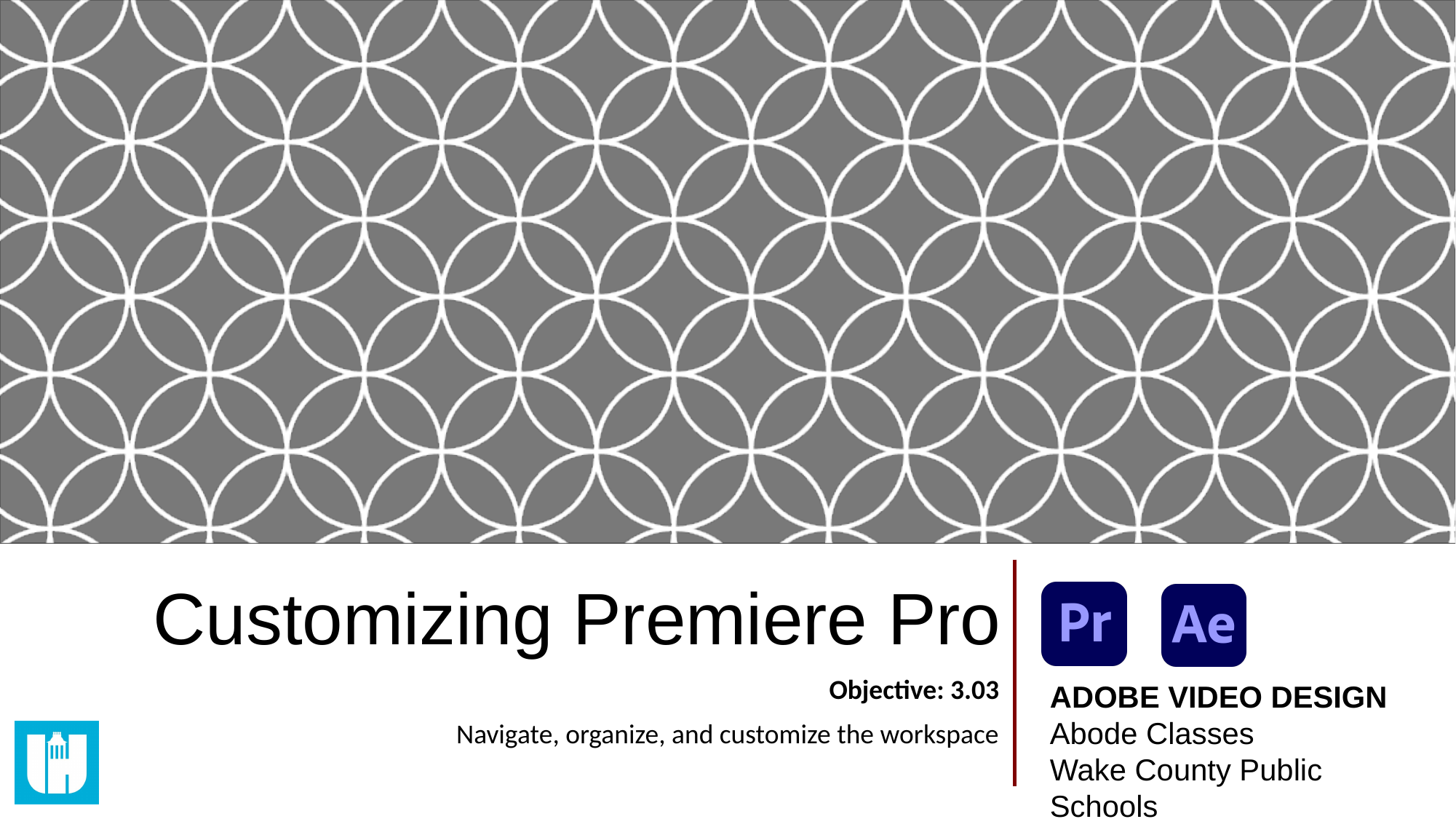

# Customizing Premiere Pro
Objective: 3.03
Navigate, organize, and customize the workspace